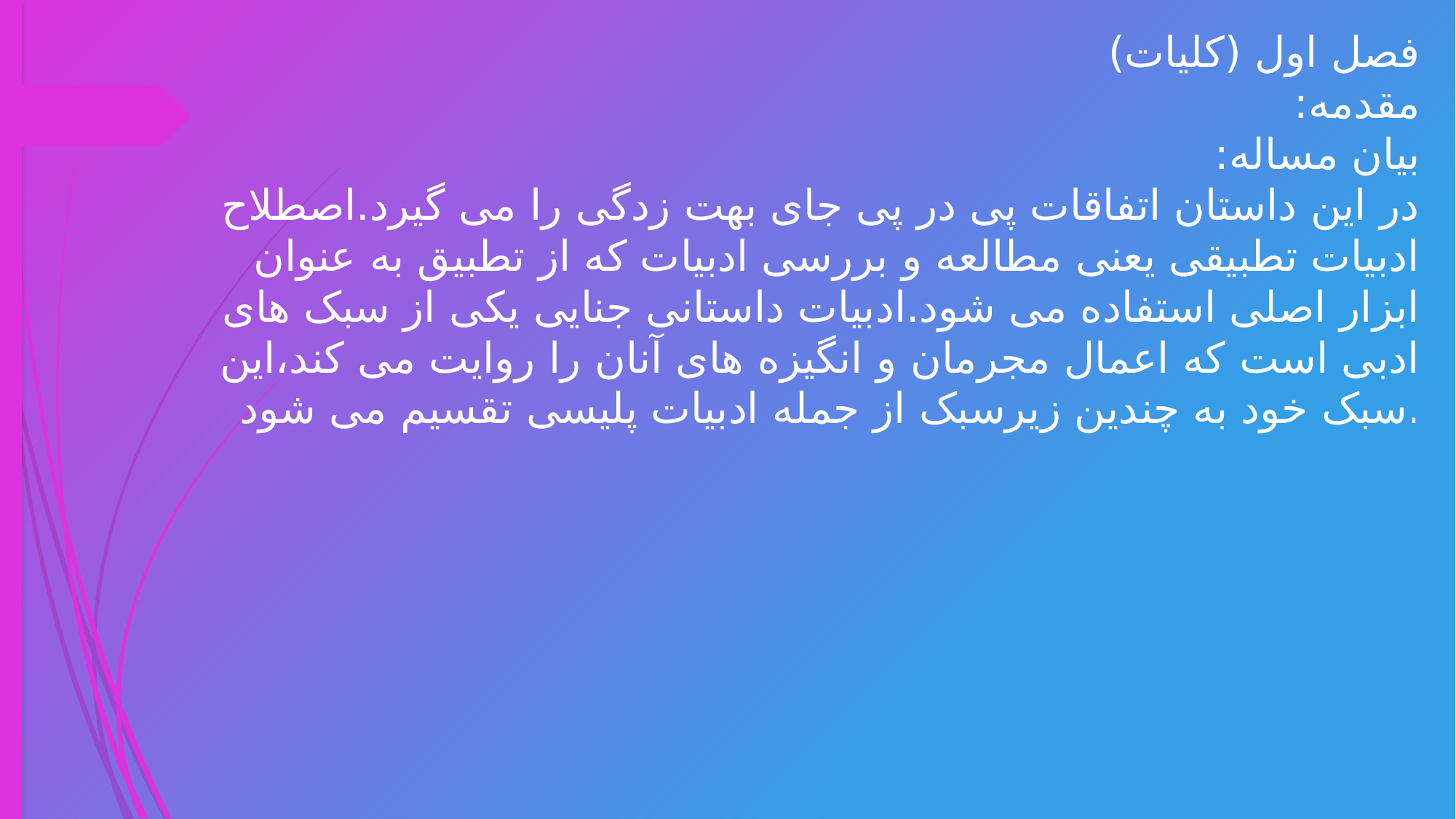

# فصل اول (کلیات) مقدمه: بیان مساله: در این داستان اتفاقات پی در پی جای بهت زدگی را می گیرد.اصطلاح ادبیات تطبیقی یعنی مطالعه و بررسی ادبیات که از تطبیق به عنوان ابزار اصلی استفاده می شود.ادبیات داستانی جنایی یکی از سبک های ادبی است که اعمال مجرمان و انگیزه های آنان را روایت می کند،این سبک خود به چندین زیرسبک از جمله ادبیات پلیسی تقسیم می شود.